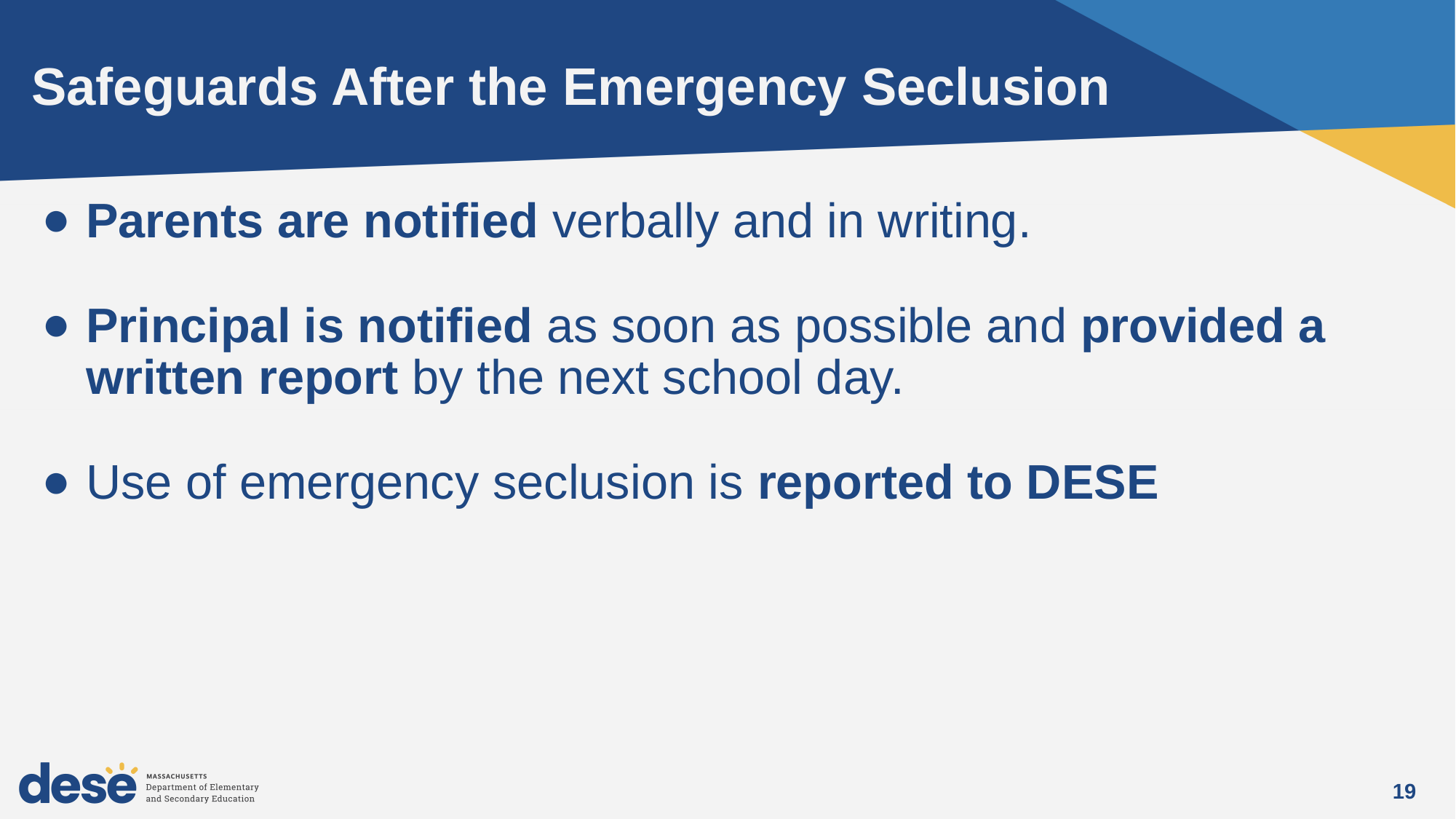

# Safeguards After the Emergency Seclusion
Parents are notified verbally and in writing.

Principal is notified as soon as possible and provided a written report by the next school day.

Use of emergency seclusion is reported to DESE

19